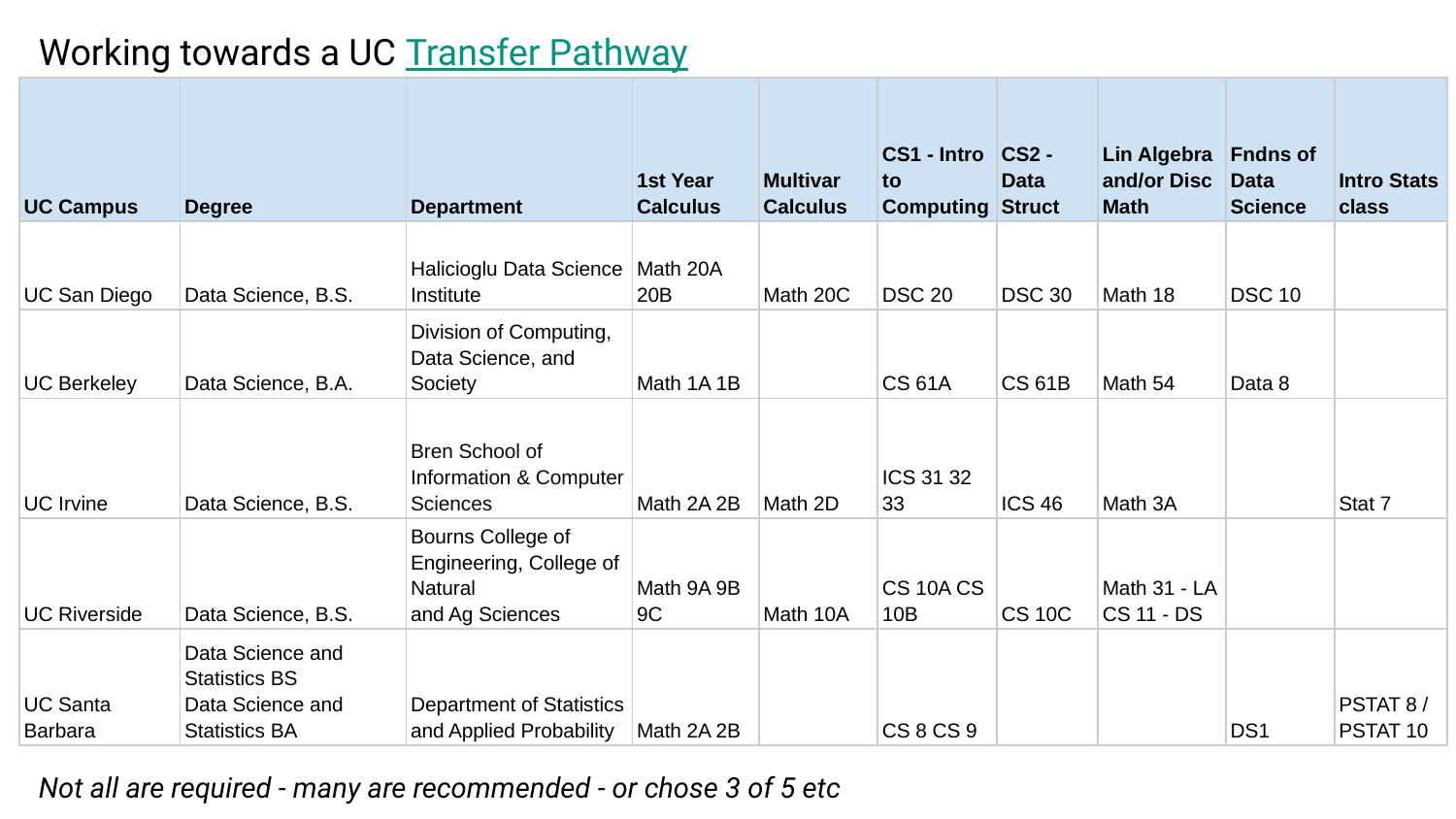

Working towards a UC Transfer Pathway
| UC Campus | Degree | Department | 1st Year Calculus | Multivar Calculus | CS1 - Intro to Computing | CS2 - Data Struct | Lin Algebra and/or Disc Math | Fndns of Data Science | Intro Stats class |
| --- | --- | --- | --- | --- | --- | --- | --- | --- | --- |
| UC San Diego | Data Science, B.S. | Halicioglu Data Science Institute | Math 20A 20B | Math 20C | DSC 20 | DSC 30 | Math 18 | DSC 10 |  |
| UC Berkeley | Data Science, B.A. | Division of Computing, Data Science, and Society | Math 1A 1B |  | CS 61A | CS 61B | Math 54 | Data 8 |  |
| UC Irvine | Data Science, B.S. | Bren School of Information & Computer Sciences | Math 2A 2B | Math 2D | ICS 31 32 33 | ICS 46 | Math 3A |  | Stat 7 |
| UC Riverside | Data Science, B.S. | Bourns College of Engineering, College of Natural and Ag Sciences | Math 9A 9B 9C | Math 10A | CS 10A CS 10B | CS 10C | Math 31 - LA CS 11 - DS |  |  |
| UC Santa Barbara | Data Science and Statistics BS Data Science and Statistics BA | Department of Statistics and Applied Probability | Math 2A 2B |  | CS 8 CS 9 |  |  | DS1 | PSTAT 8 / PSTAT 10 |
Not all are required - many are recommended - or chose 3 of 5 etc